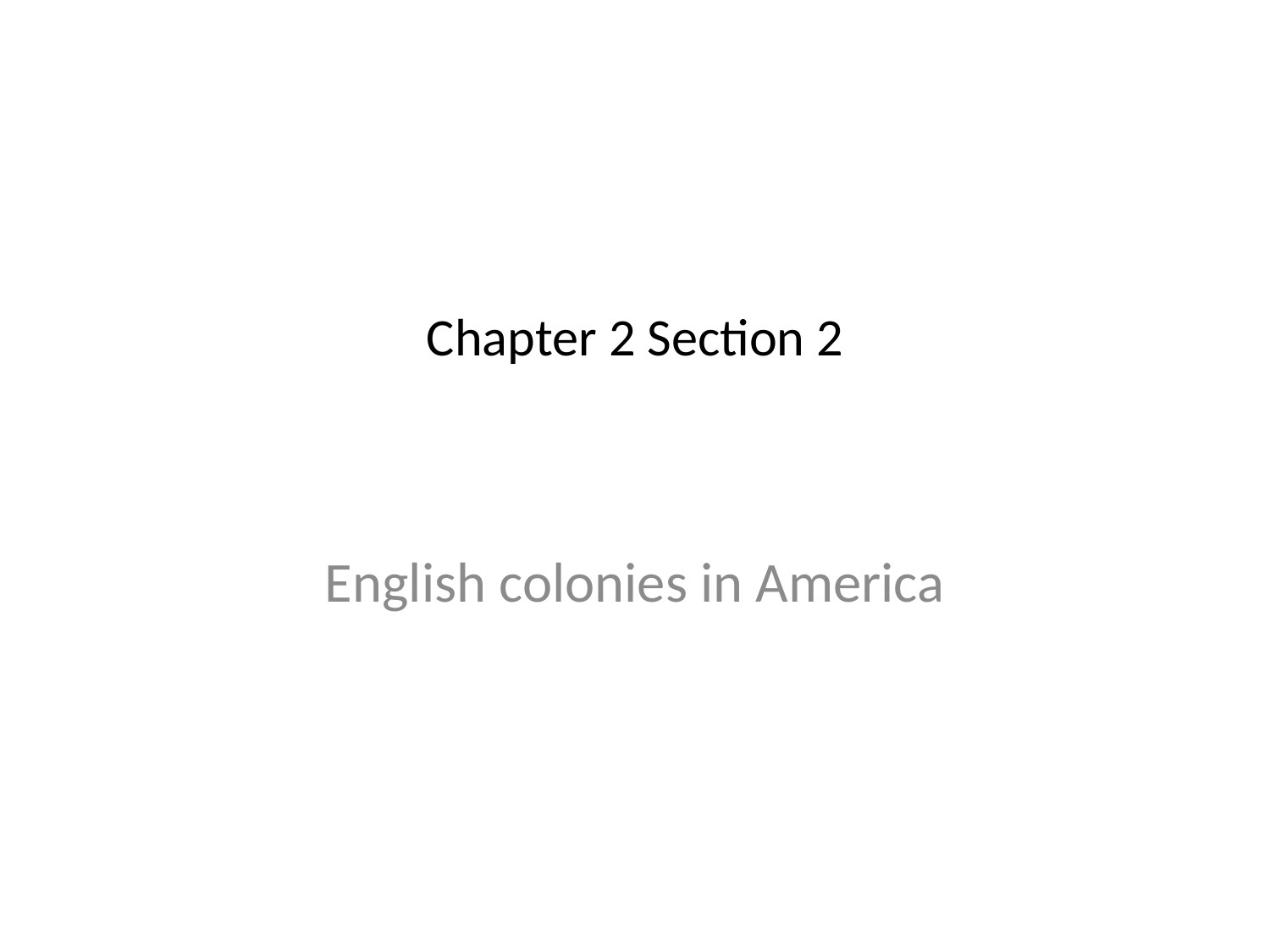

# Chapter 2 Section 2
English colonies in America